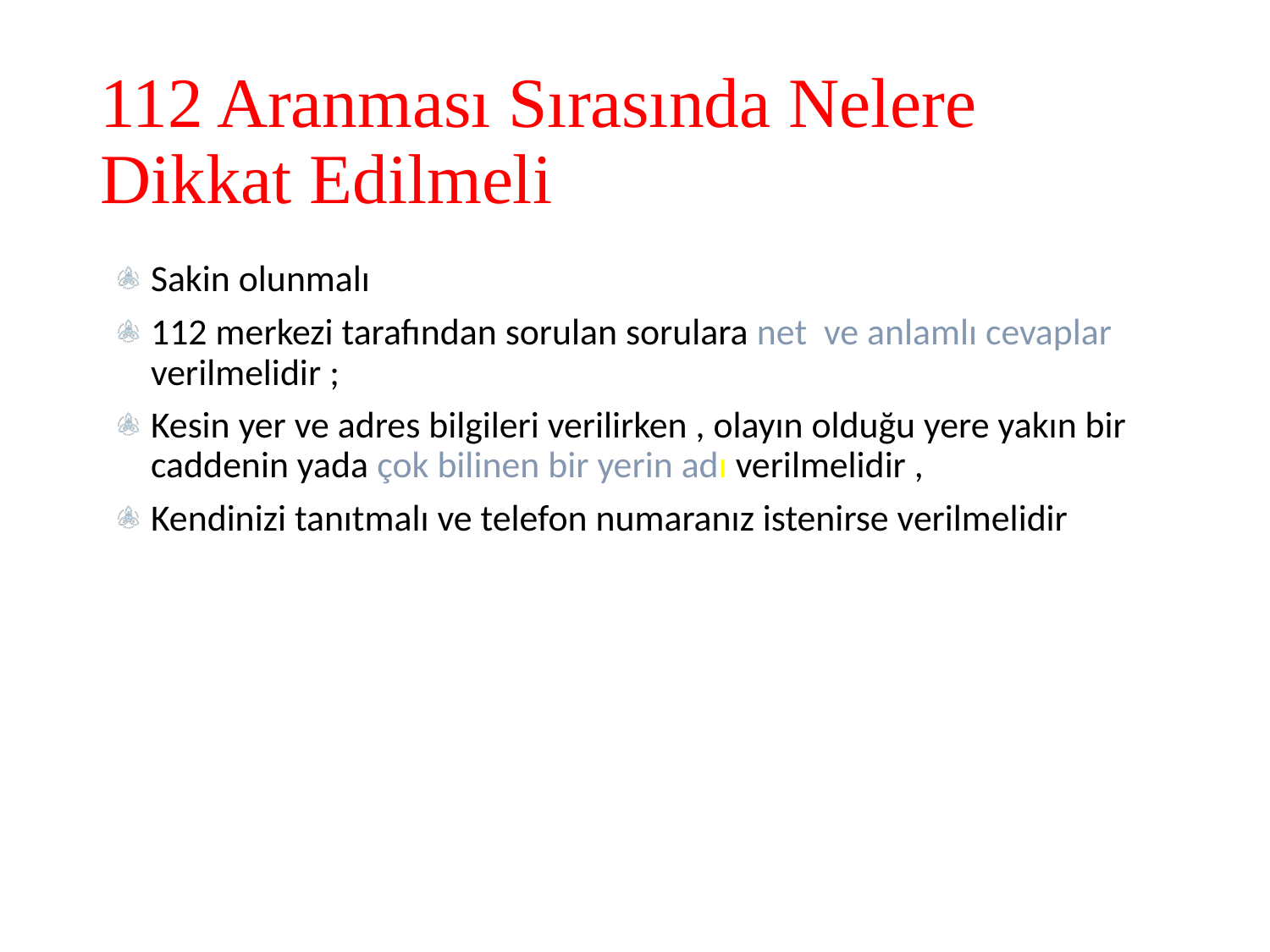

# 112 Aranması Sırasında Nelere Dikkat Edilmeli
Sakin olunmalı
112 merkezi tarafından sorulan sorulara net  ve anlamlı cevaplar verilmelidir ;
Kesin yer ve adres bilgileri verilirken , olayın olduğu yere yakın bir caddenin yada çok bilinen bir yerin adı verilmelidir ,
Kendinizi tanıtmalı ve telefon numaranız istenirse verilmelidir